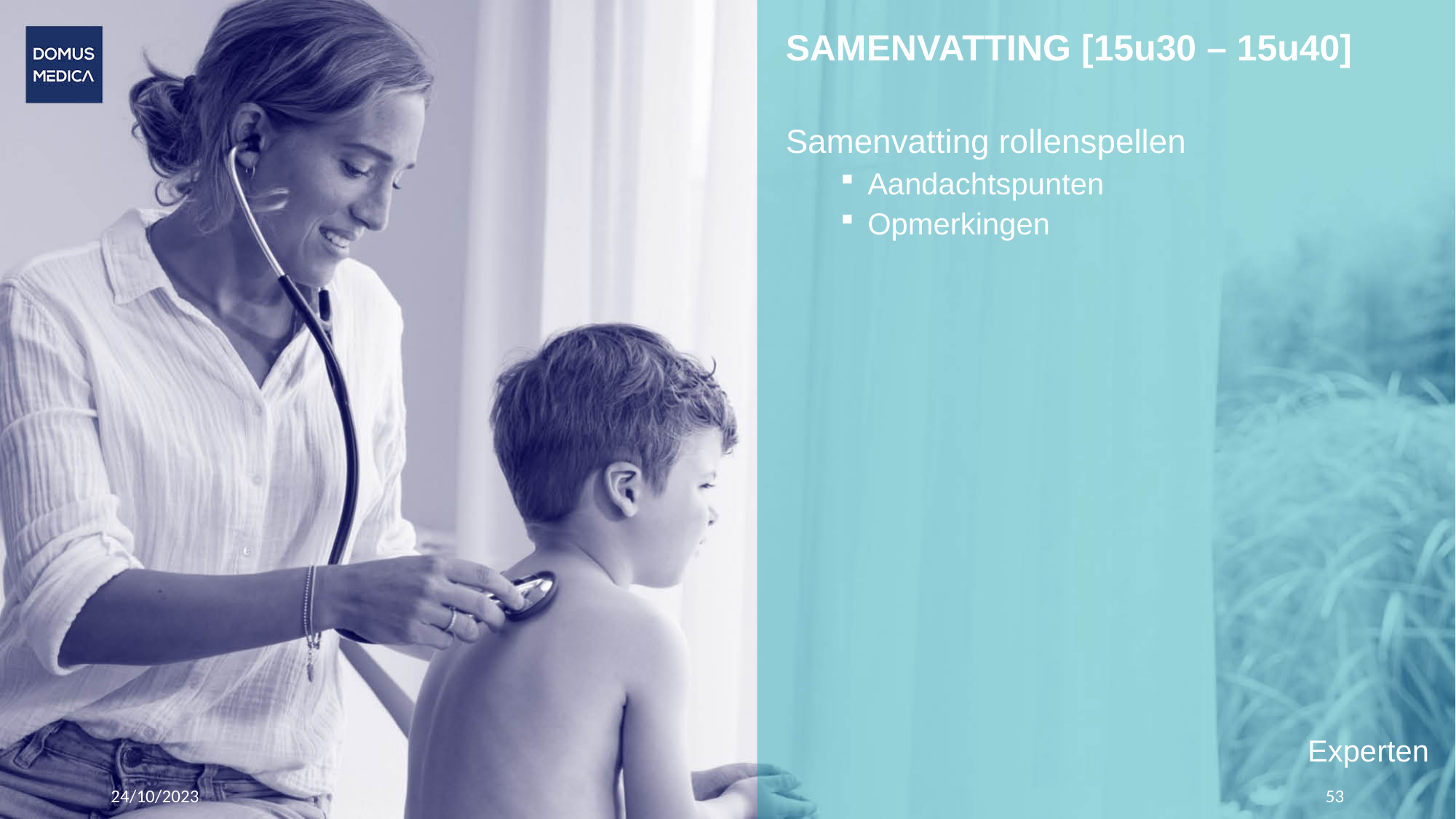

# SAMENVATTING [15u30 – 15u40]
Samenvatting rollenspellen
Aandachtspunten
Opmerkingen

Experten

24/10/2023
53